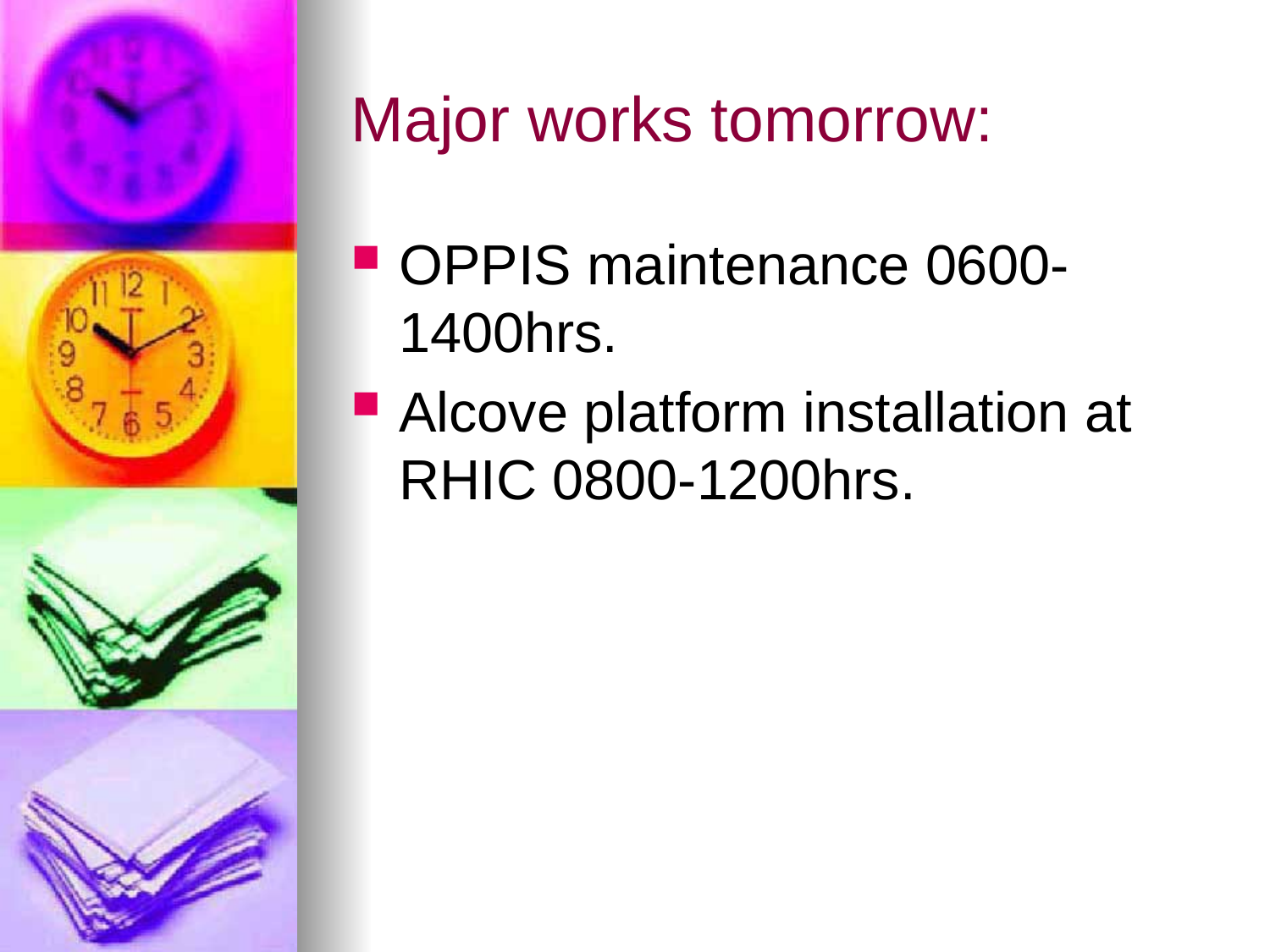

# Major works tomorrow:
OPPIS maintenance 0600-1400hrs.
Alcove platform installation at RHIC 0800-1200hrs.